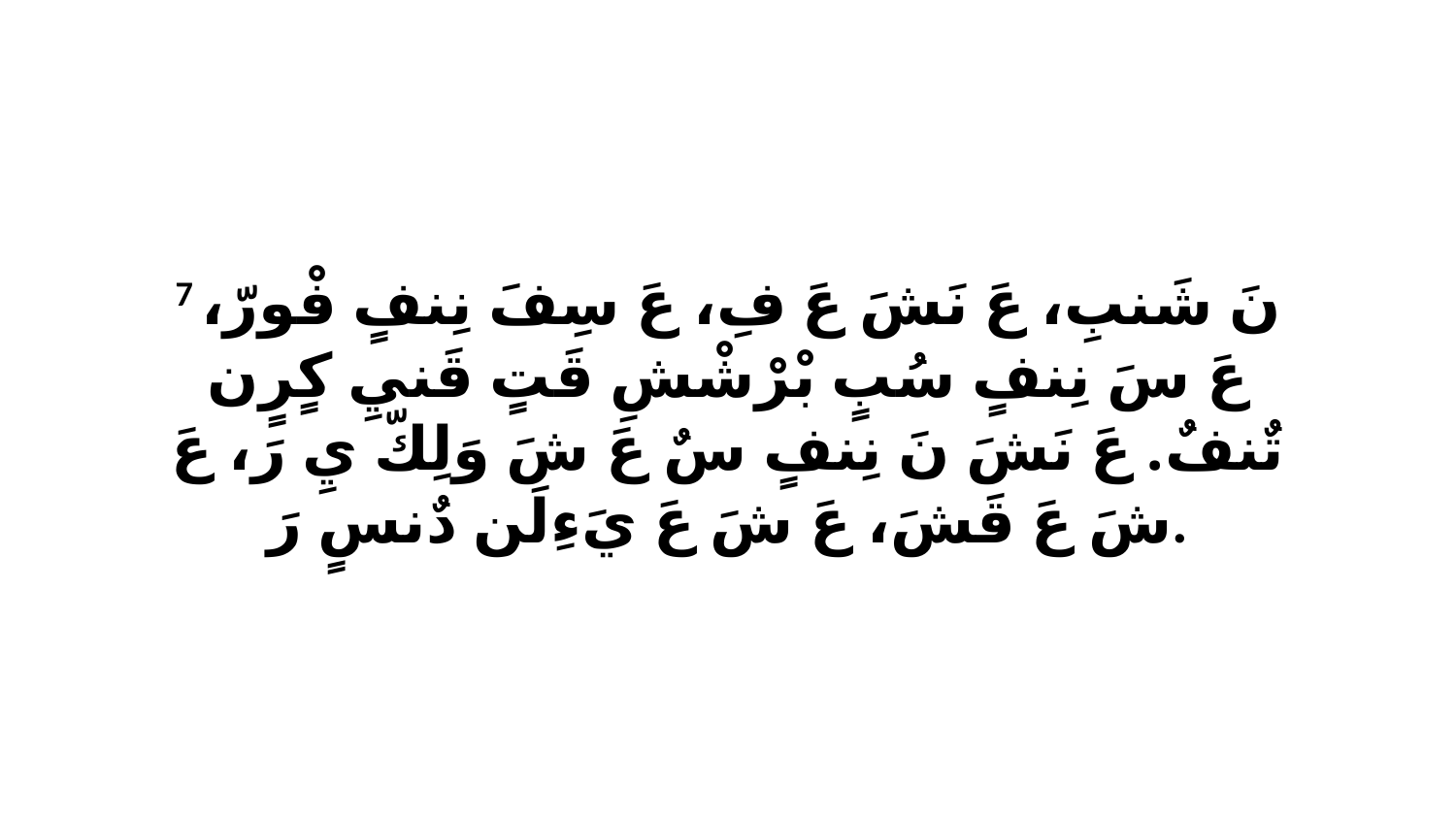

7 نَ شَنبِ، عَ نَشَ عَ فِ، عَ سِفَ نِنفٍ فْورّ، عَ سَ نِنفٍ سُبٍ بْرْشْشِ قَتٍ قَنيِ كٍرٍن تٌنفٌ. عَ نَشَ نَ نِنفٍ سٌ عَ شَ وَلِكّ يِ رَ، عَ شَ عَ قَشَ، عَ شَ عَ يَءِلَن دٌنسٍ رَ.